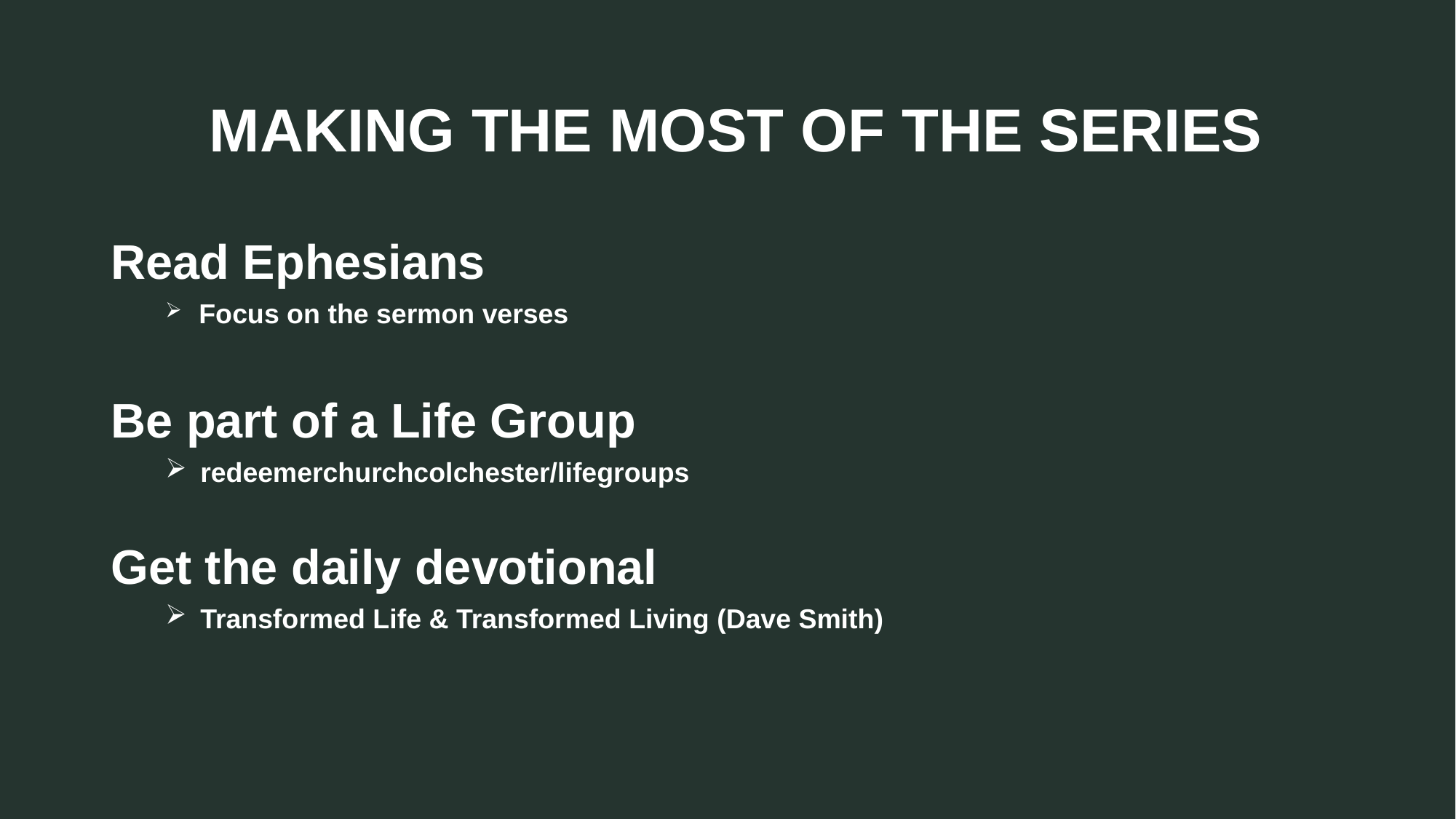

MAKING THE MOST OF THE SERIES

Read Ephesians
 Focus on the sermon verses

Be part of a Life Group
 redeemerchurchcolchester/lifegroups

Get the daily devotional
 Transformed Life & Transformed Living (Dave Smith)